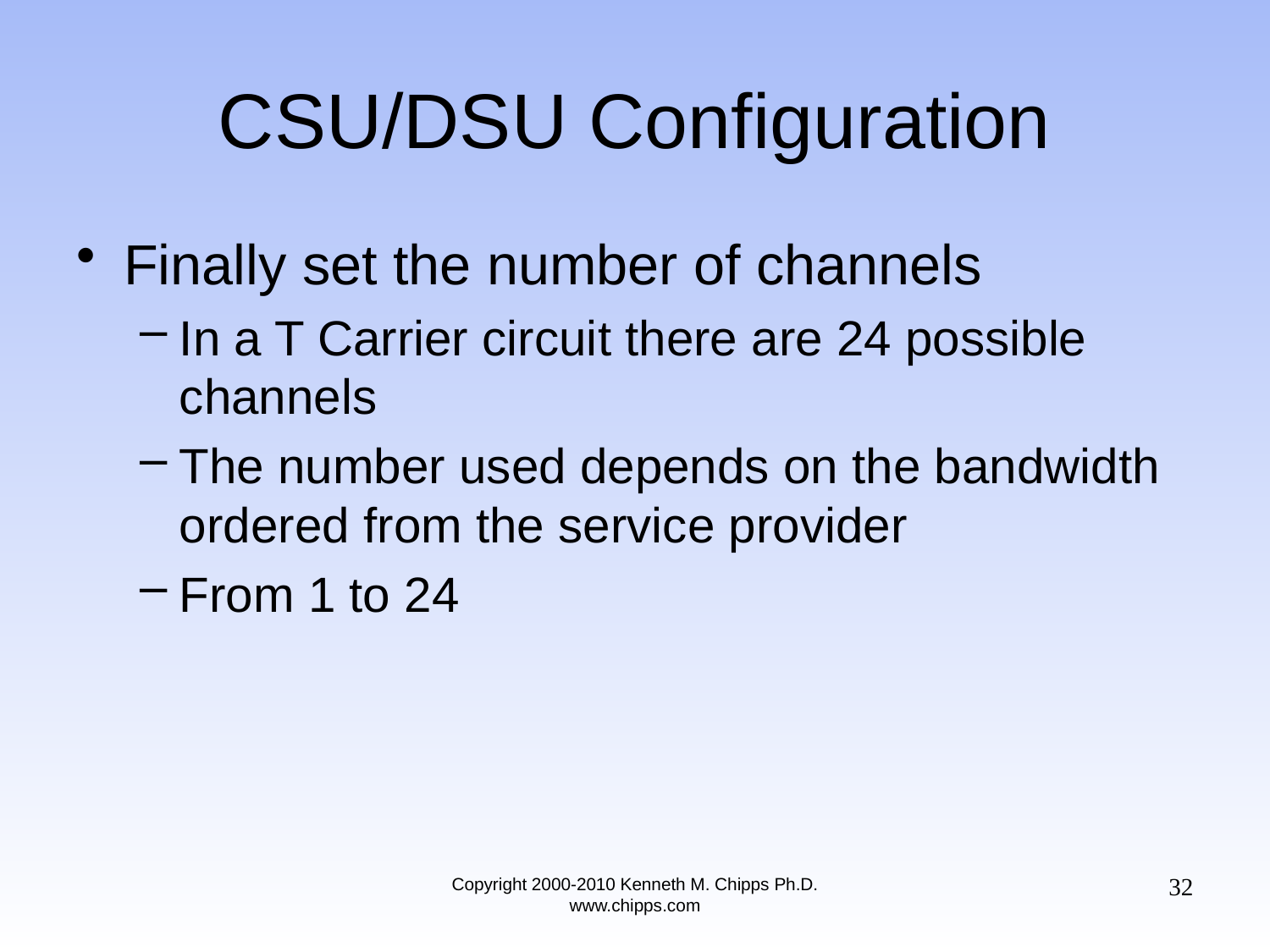

# CSU/DSU Configuration
Finally set the number of channels
In a T Carrier circuit there are 24 possible channels
The number used depends on the bandwidth ordered from the service provider
From 1 to 24
32
Copyright 2000-2010 Kenneth M. Chipps Ph.D. www.chipps.com